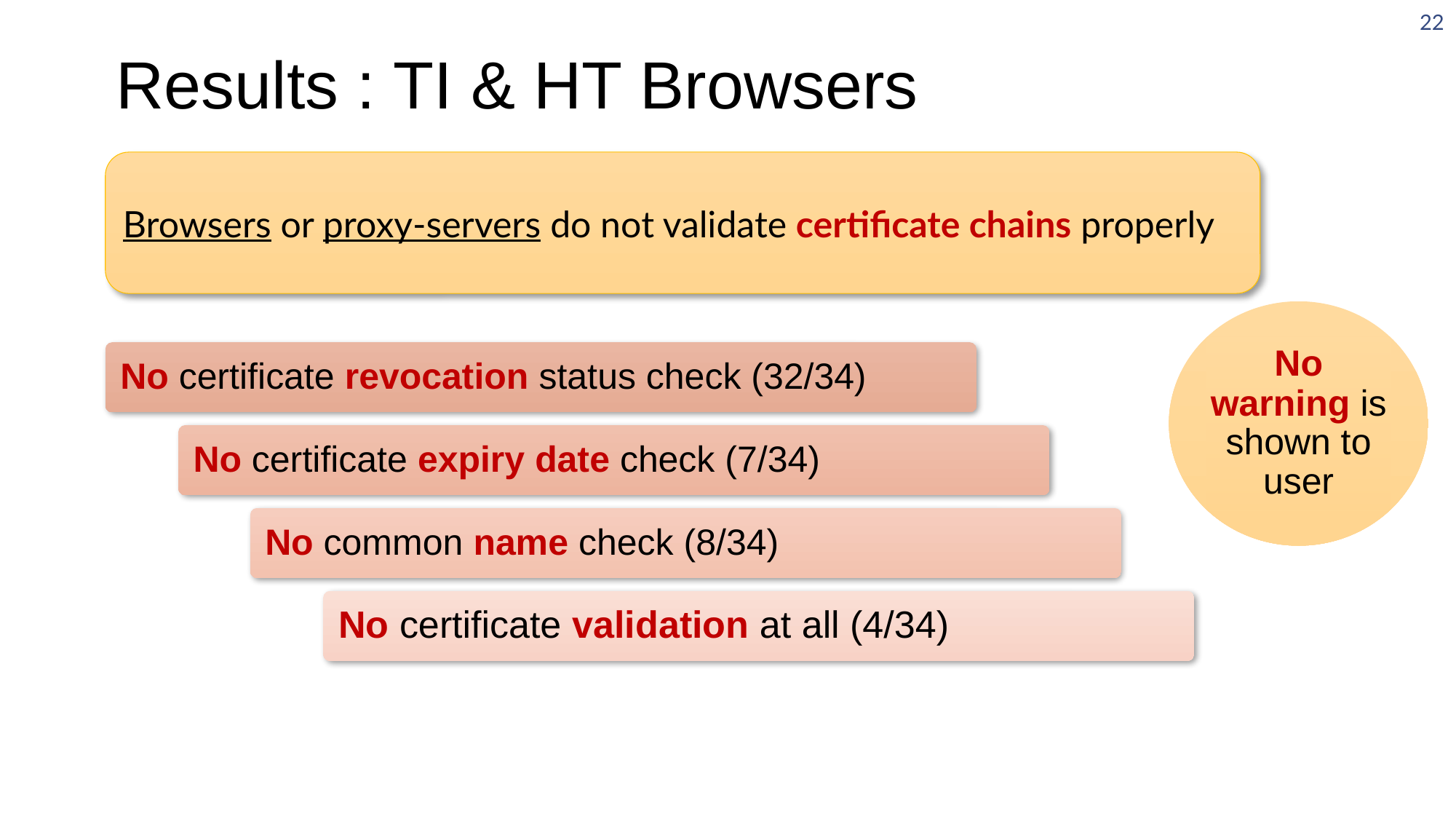

22
Results : TI & HT Browsers
Browsers or proxy-servers do not validate certificate chains properly

No warning is shown to user
No certificate revocation status check (32/34)
No certificate expiry date check (7/34)
No common name check (8/34)
No certificate validation at all (4/34)